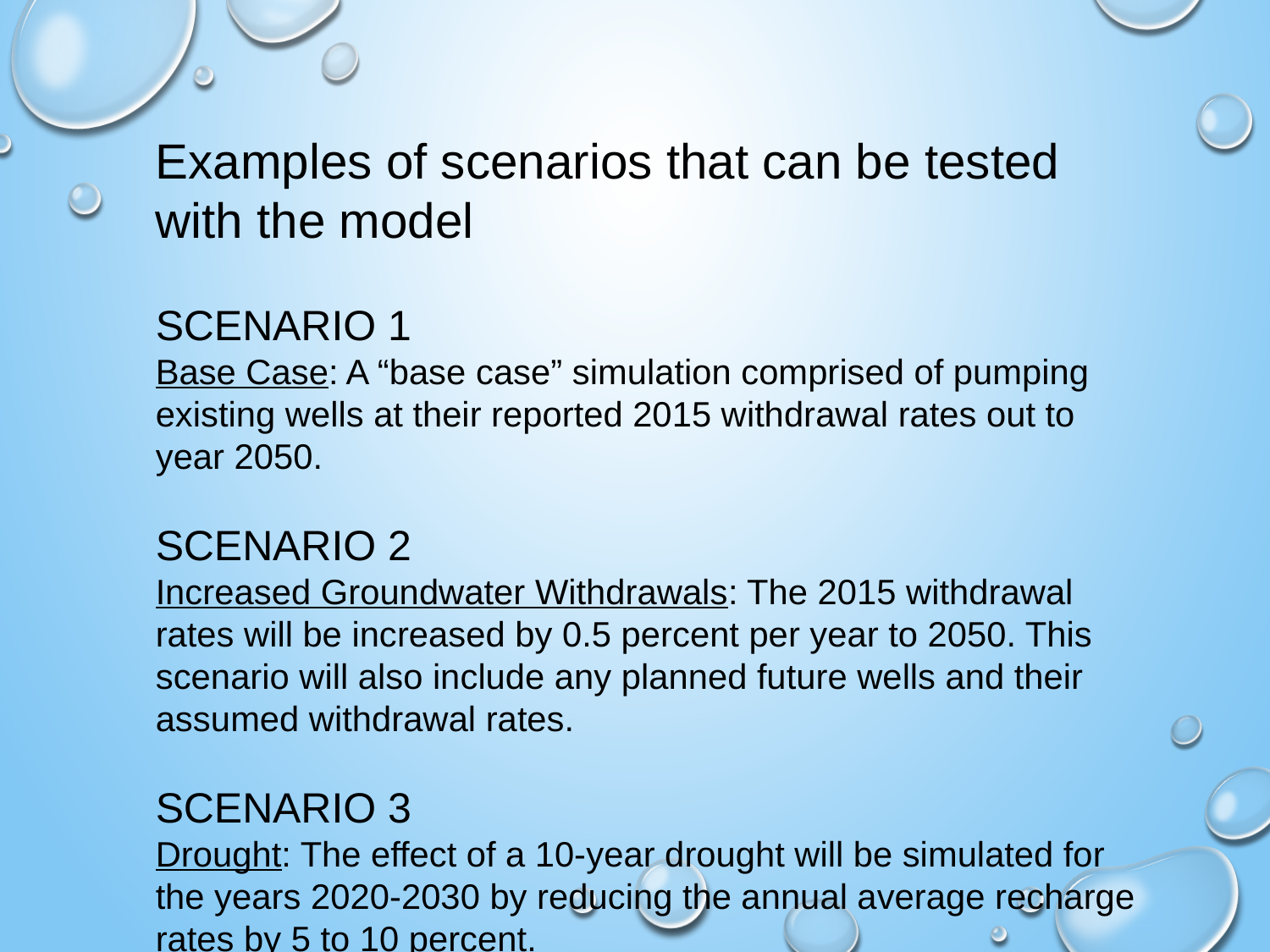

Examples of scenarios that can be tested with the model

SCENARIO 1
Base Case: A “base case” simulation comprised of pumping existing wells at their reported 2015 withdrawal rates out to year 2050.

SCENARIO 2
Increased Groundwater Withdrawals: The 2015 withdrawal rates will be increased by 0.5 percent per year to 2050. This scenario will also include any planned future wells and their assumed withdrawal rates.

SCENARIO 3
Drought: The effect of a 10-year drought will be simulated for the years 2020-2030 by reducing the annual average recharge rates by 5 to 10 percent.